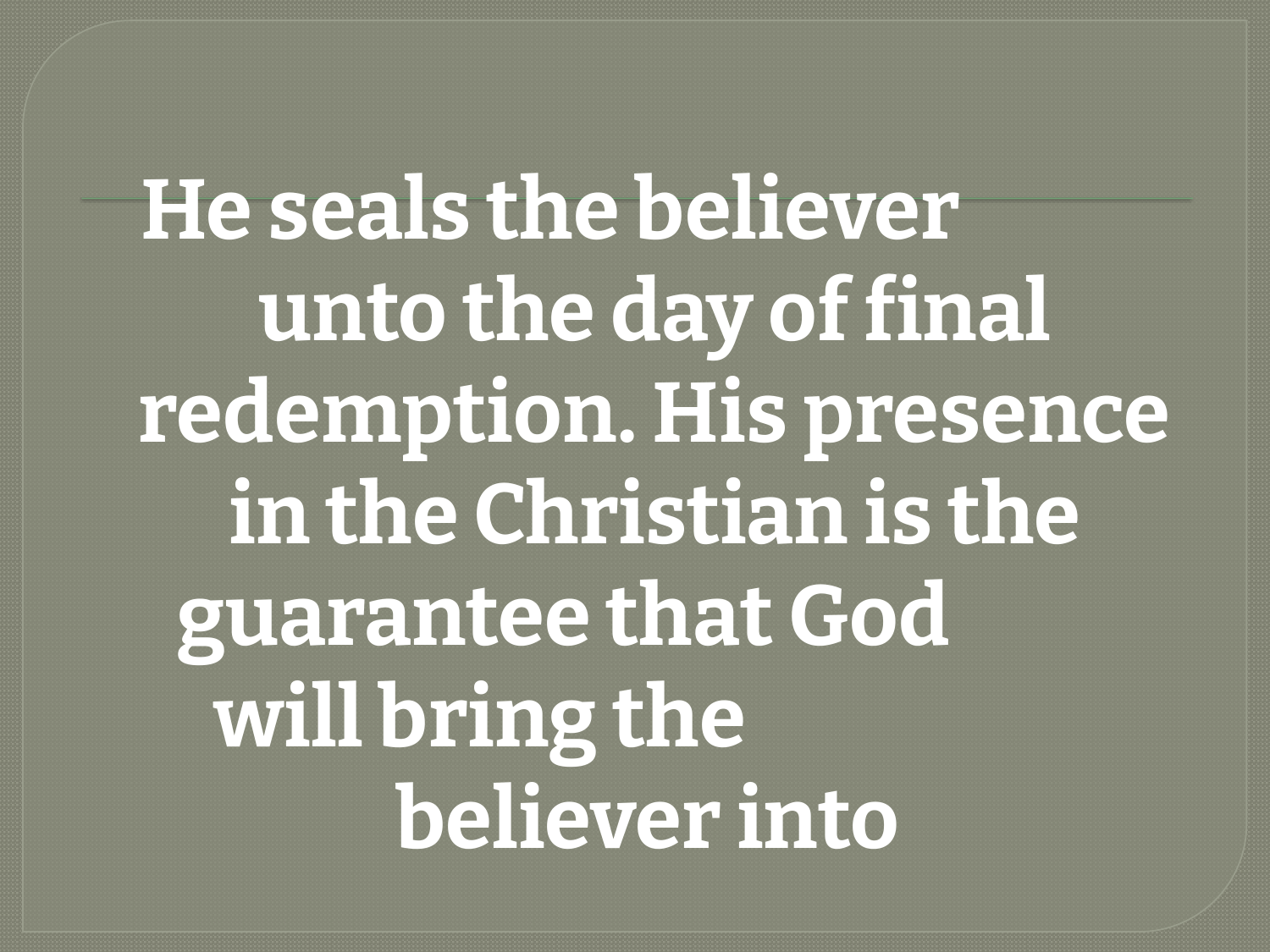

#
He seals the believer            unto the day of final redemption. His presence in the Christian is the guarantee that God             will bring the                        believer into